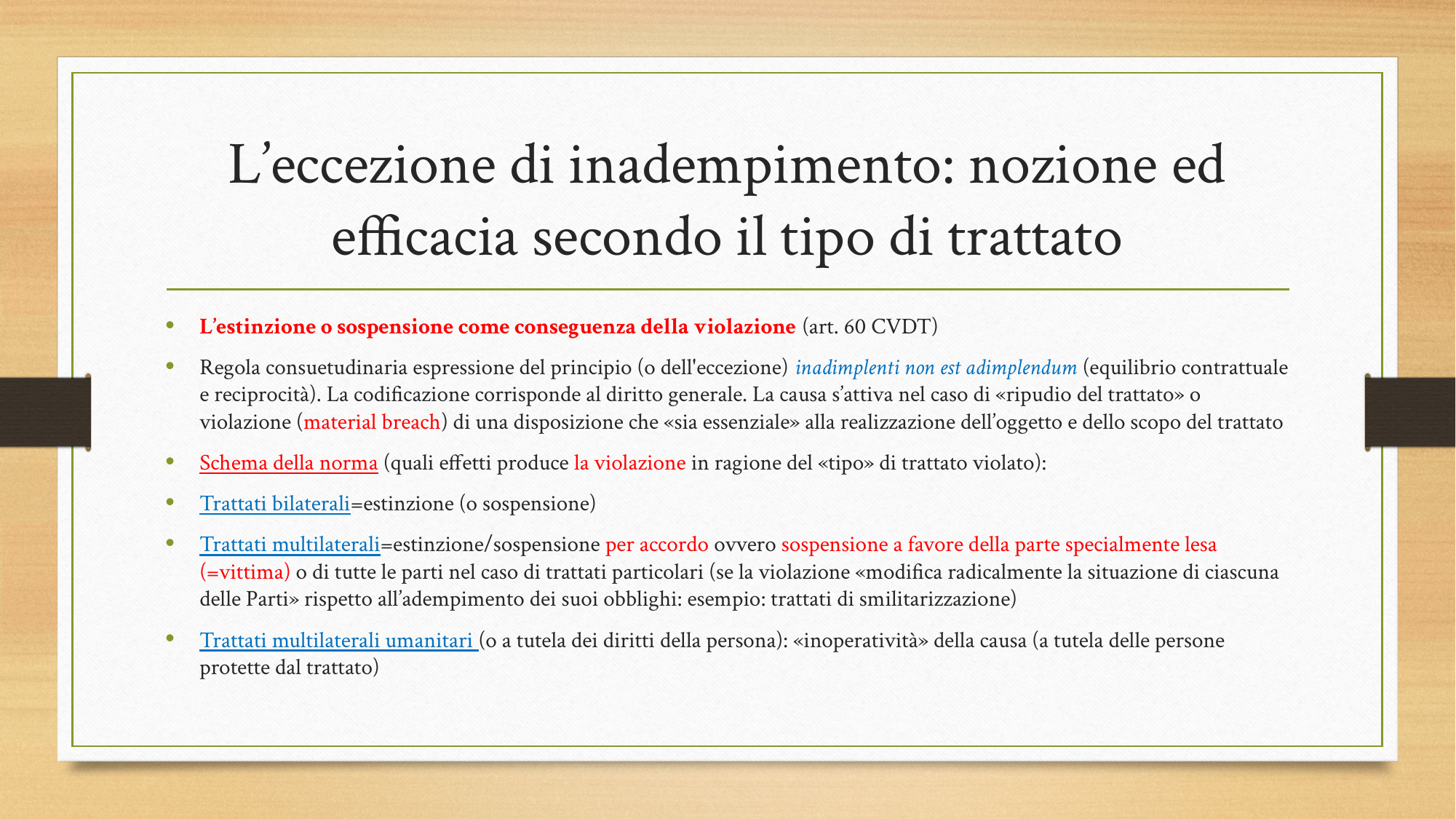

# L’eccezione di inadempimento: nozione ed efficacia secondo il tipo di trattato
L’estinzione o sospensione come conseguenza della violazione (art. 60 CVDT)
Regola consuetudinaria espressione del principio (o dell'eccezione) inadimplenti non est adimplendum (equilibrio contrattuale e reciprocità). La codificazione corrisponde al diritto generale. La causa s’attiva nel caso di «ripudio del trattato» o violazione (material breach) di una disposizione che «sia essenziale» alla realizzazione dell’oggetto e dello scopo del trattato
Schema della norma (quali effetti produce la violazione in ragione del «tipo» di trattato violato):
Trattati bilaterali=estinzione (o sospensione)
Trattati multilaterali=estinzione/sospensione per accordo ovvero sospensione a favore della parte specialmente lesa (=vittima) o di tutte le parti nel caso di trattati particolari (se la violazione «modifica radicalmente la situazione di ciascuna delle Parti» rispetto all’adempimento dei suoi obblighi: esempio: trattati di smilitarizzazione)
Trattati multilaterali umanitari (o a tutela dei diritti della persona): «inoperatività» della causa (a tutela delle persone protette dal trattato)